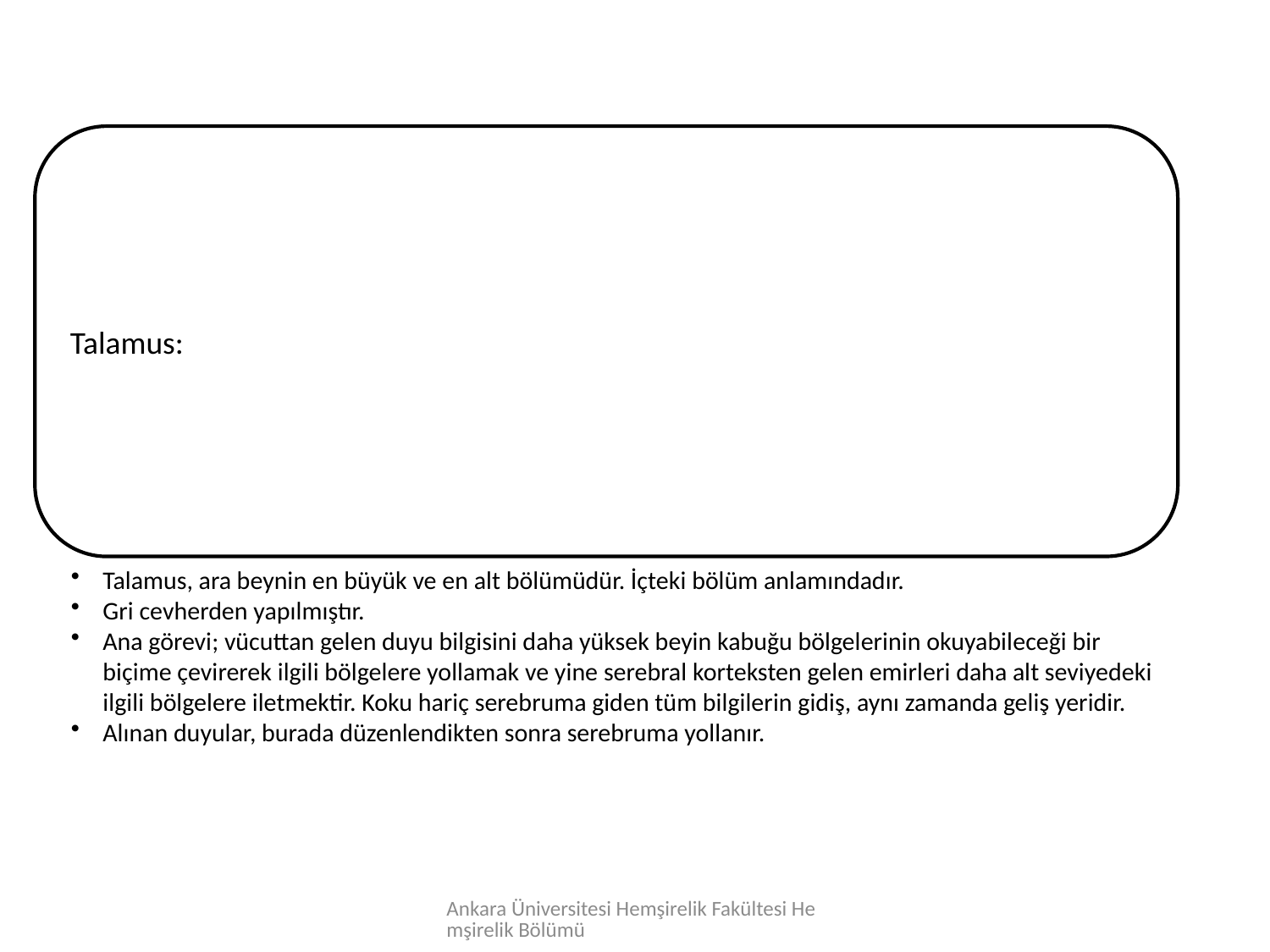

Talamus:
Talamus, ara beynin en büyük ve en alt bölümüdür. İçteki bölüm anlamındadır.
Gri cevherden yapılmıştır.
Ana görevi; vücuttan gelen duyu bilgisini daha yüksek beyin kabuğu bölgelerinin okuyabileceği bir biçime çevirerek ilgili bölgelere yollamak ve yine serebral korteksten gelen emirleri daha alt seviyedeki ilgili bölgelere iletmektir. Koku hariç serebruma giden tüm bilgilerin gidiş, aynı zamanda geliş yeridir.
Alınan duyular, burada düzenlendikten sonra serebruma yollanır.
Ankara Üniversitesi Hemşirelik Fakültesi Hemşirelik Bölümü